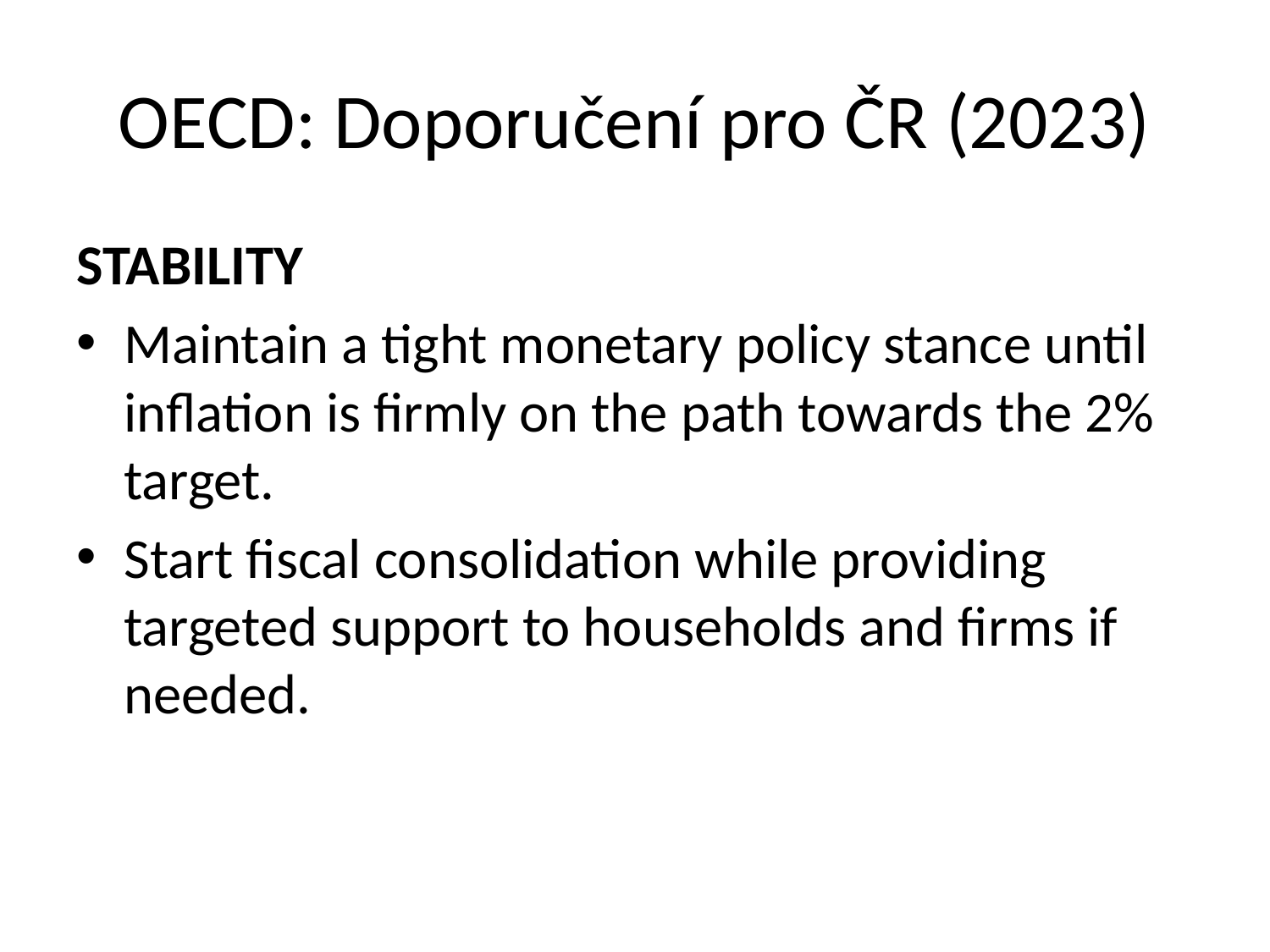

# OECD: Doporučení pro ČR (2023)
STABILITY
Maintain a tight monetary policy stance until inflation is firmly on the path towards the 2% target.
Start fiscal consolidation while providing targeted support to households and firms if needed.